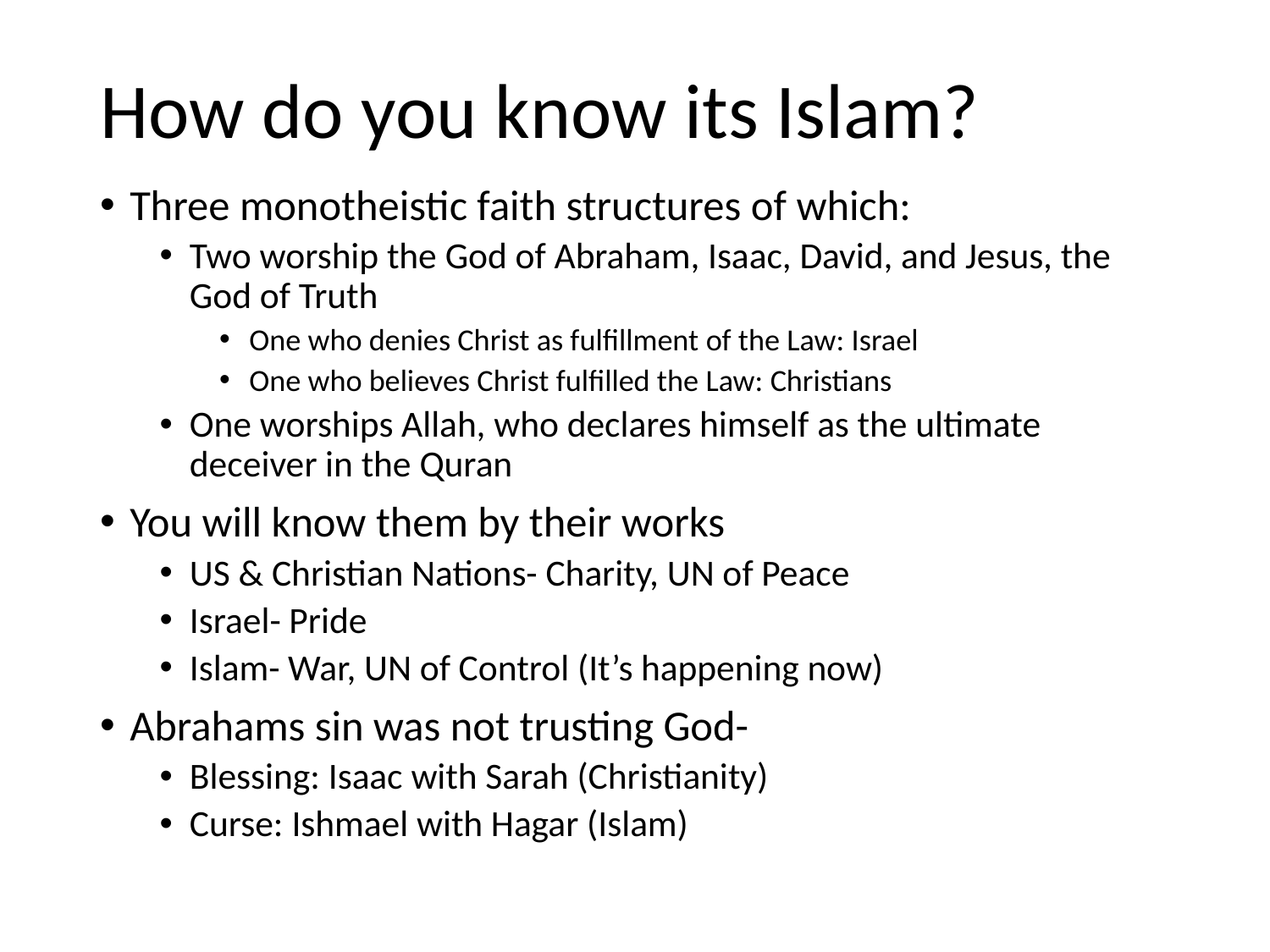

# How do you know its Islam?
Three monotheistic faith structures of which:
Two worship the God of Abraham, Isaac, David, and Jesus, the God of Truth
One who denies Christ as fulfillment of the Law: Israel
One who believes Christ fulfilled the Law: Christians
One worships Allah, who declares himself as the ultimate deceiver in the Quran
You will know them by their works
US & Christian Nations- Charity, UN of Peace
Israel- Pride
Islam- War, UN of Control (It’s happening now)
Abrahams sin was not trusting God-
Blessing: Isaac with Sarah (Christianity)
Curse: Ishmael with Hagar (Islam)